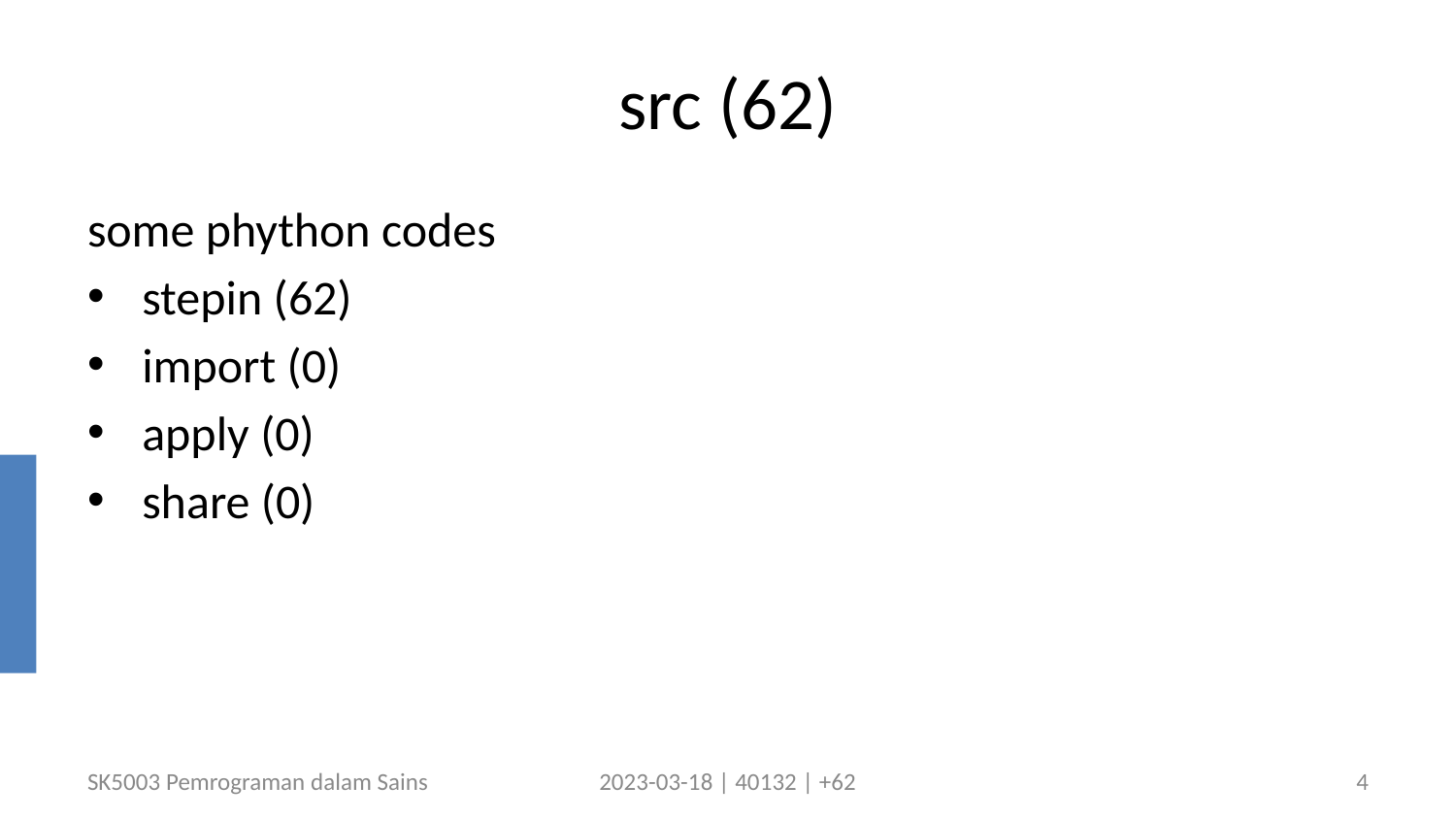

# src (62)
some phython codes
stepin (62)
import (0)
apply (0)
share (0)
SK5003 Pemrograman dalam Sains
2023-03-18 | 40132 | +62
4